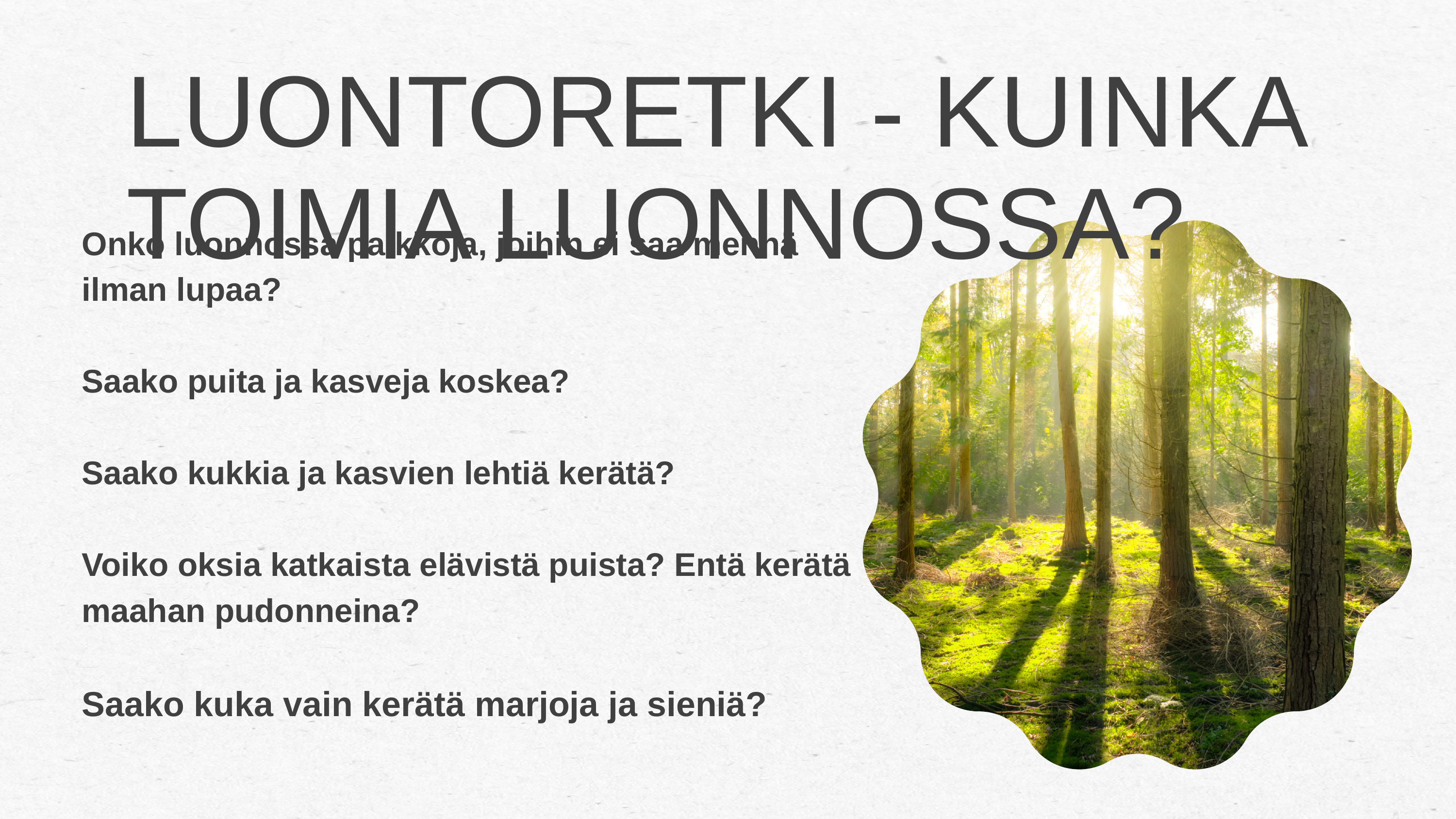

LUONTORETKI - KUINKA TOIMIA LUONNOSSA?
Onko luonnossa paikkoja, joihin ei saa mennä ilman lupaa?

Saako puita ja kasveja koskea?

Saako kukkia ja kasvien lehtiä kerätä?

Voiko oksia katkaista elävistä puista? Entä kerätä maahan pudonneina?

Saako kuka vain kerätä marjoja ja sieniä?